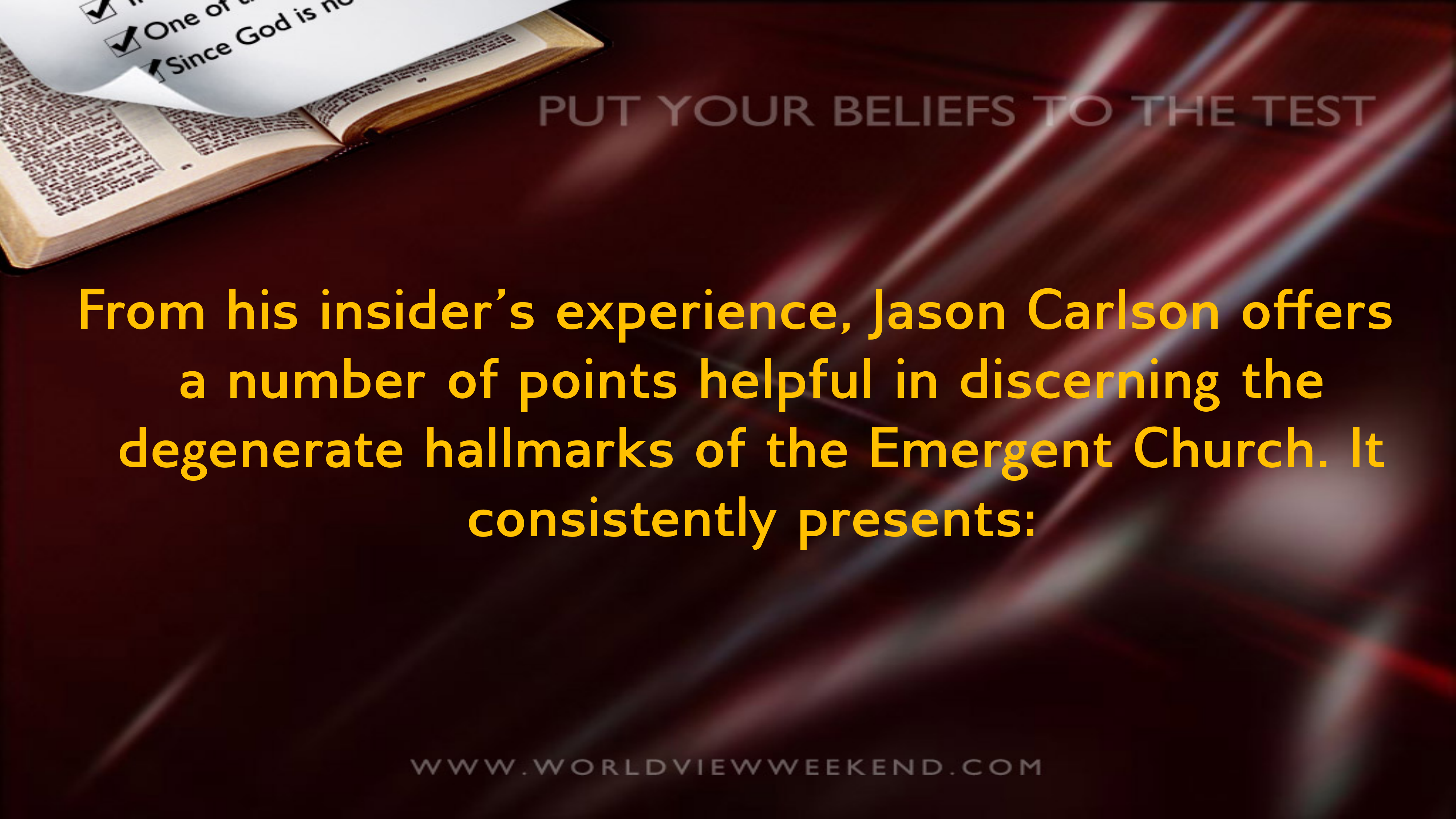

From his insider’s experience, Jason Carlson offers a number of points helpful in discerning the degenerate hallmarks of the Emergent Church. It consistently presents: